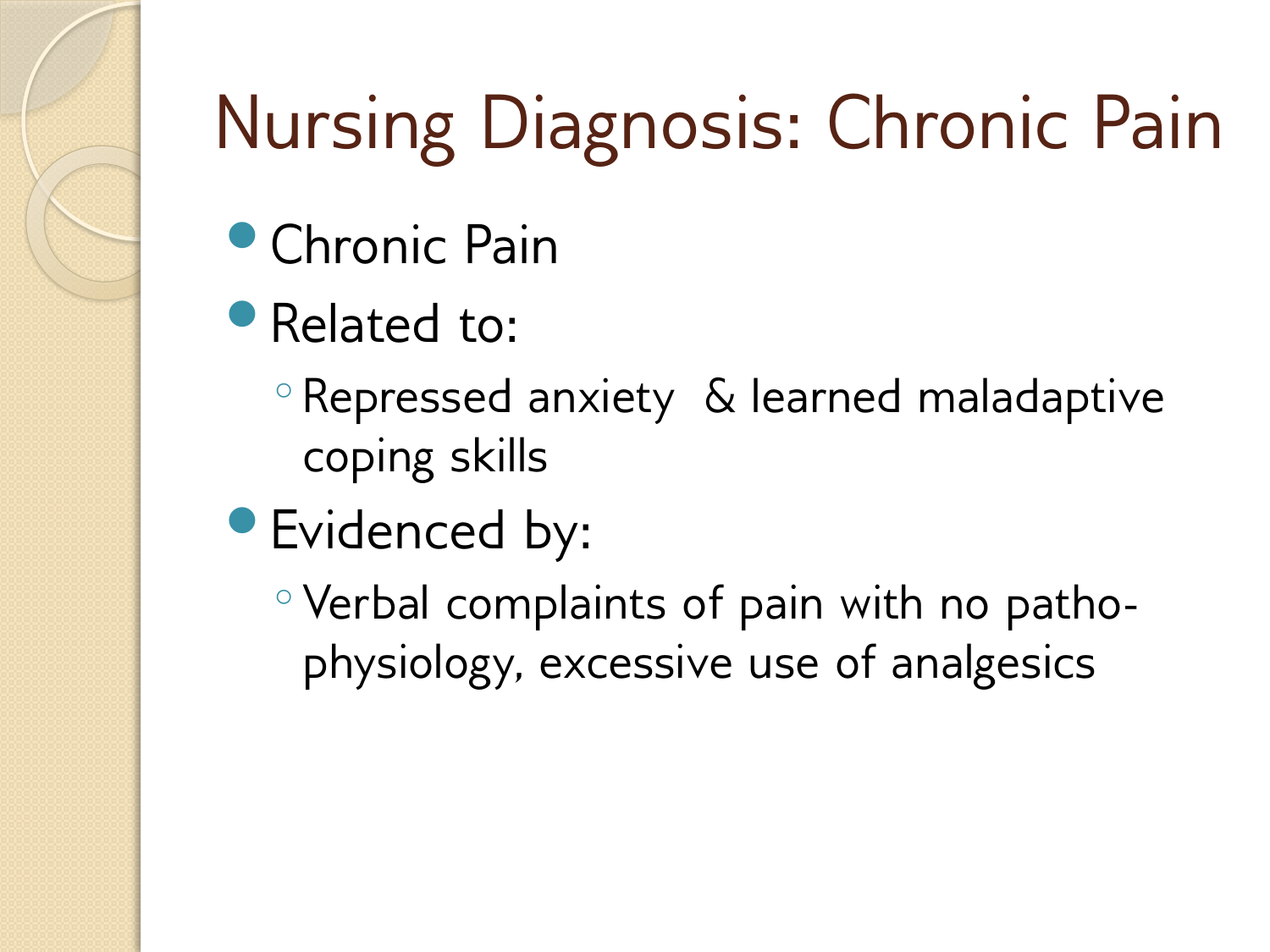

# Nursing Diagnosis: Chronic Pain
Chronic Pain
Related to:
Repressed anxiety  & learned maladaptive coping skills
Evidenced by:
Verbal complaints of pain with no patho-physiology, excessive use of analgesics